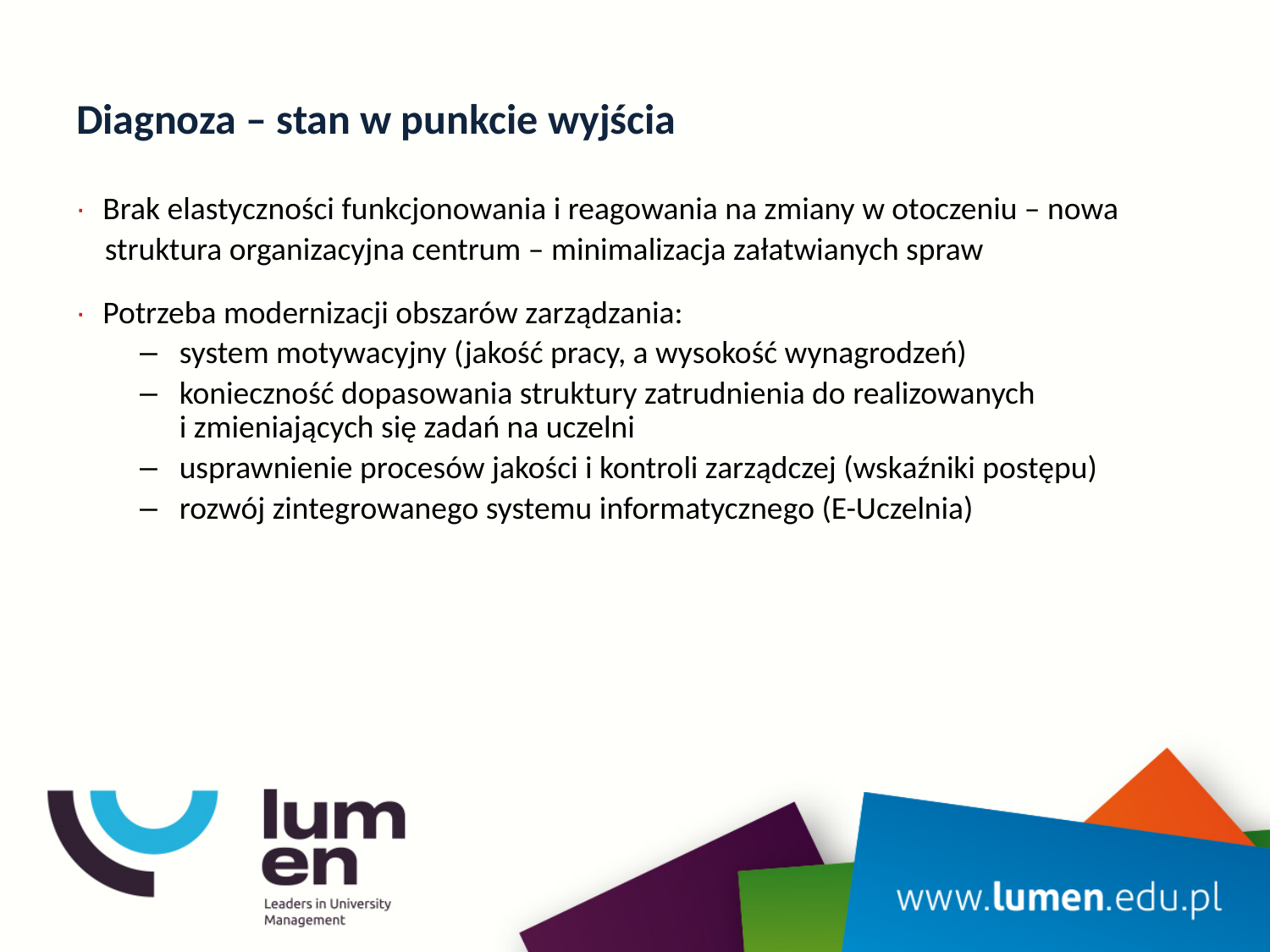

# Diagnoza – stan w punkcie wyjścia
∙  Brak elastyczności funkcjonowania i reagowania na zmiany w otoczeniu – nowa
    struktura organizacyjna centrum – minimalizacja załatwianych spraw

∙  Potrzeba modernizacji obszarów zarządzania:
system motywacyjny (jakość pracy, a wysokość wynagrodzeń)
konieczność dopasowania struktury zatrudnienia do realizowanych                     i zmieniających się zadań na uczelni
usprawnienie procesów jakości i kontroli zarządczej (wskaźniki postępu)
rozwój zintegrowanego systemu informatycznego (E-Uczelnia)